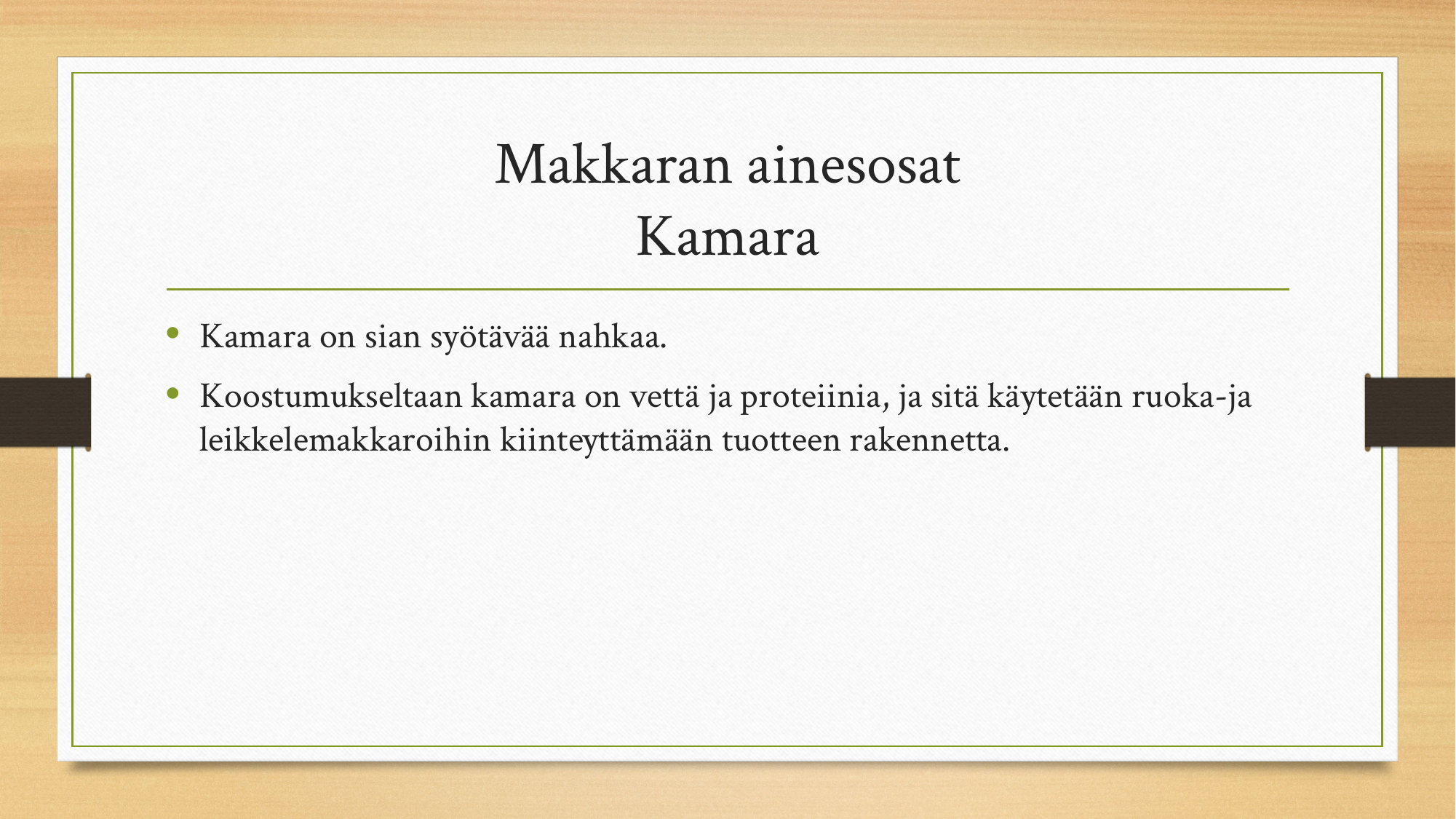

# Mak­ka­ran ai­ne­so­sat Kamara
Kamara on sian syötävää nahkaa.
Koostumukseltaan kamara on vettä ja proteiinia, ja sitä käytetään ruoka-ja leikkelemakkaroihin kiinteyttämään tuotteen rakennetta.